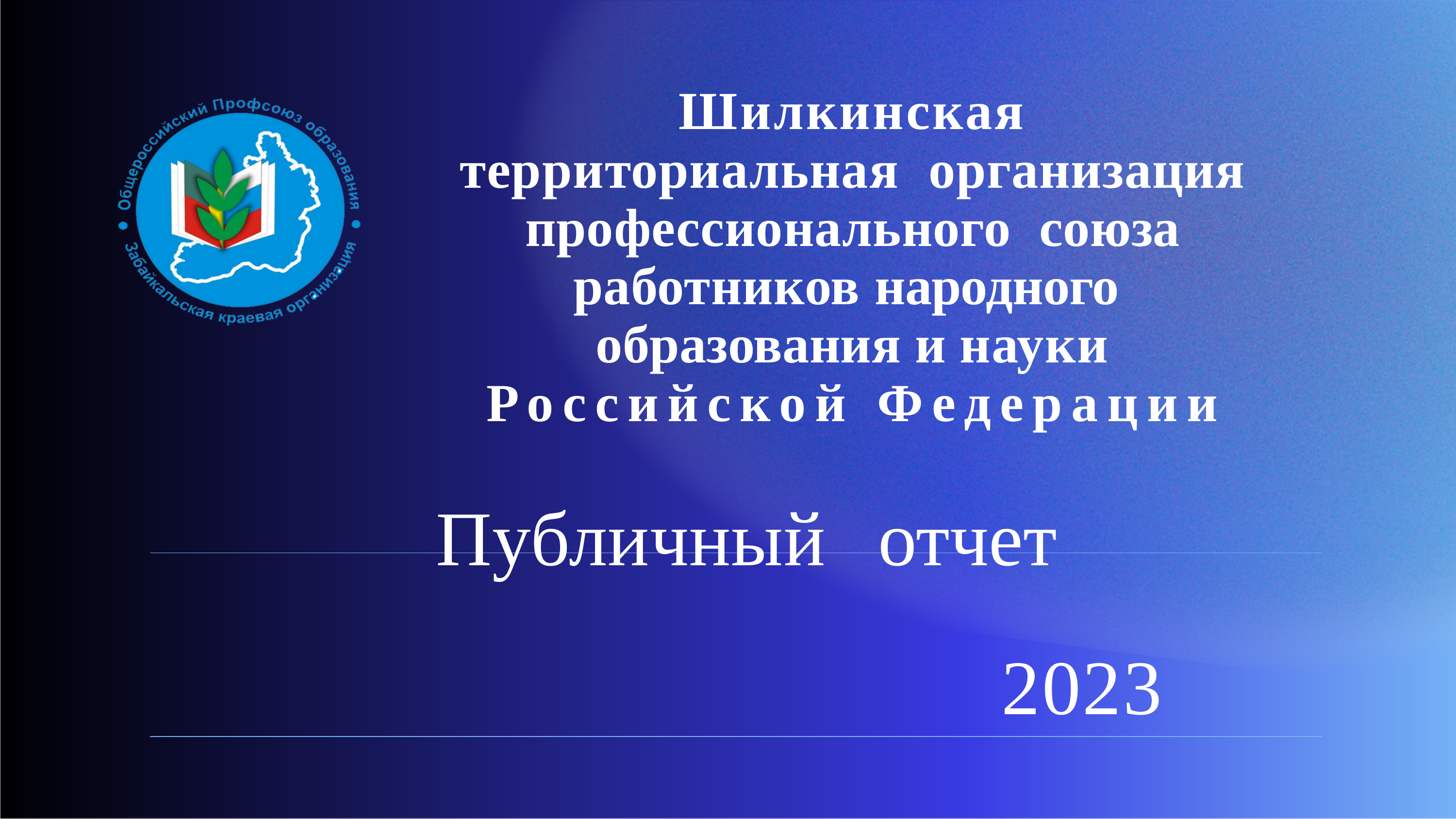

Шилкинская территориальная  организация профессионального  союза работников народного  образования и науки Российской Федерации
       Публичный	отчет
                             2023